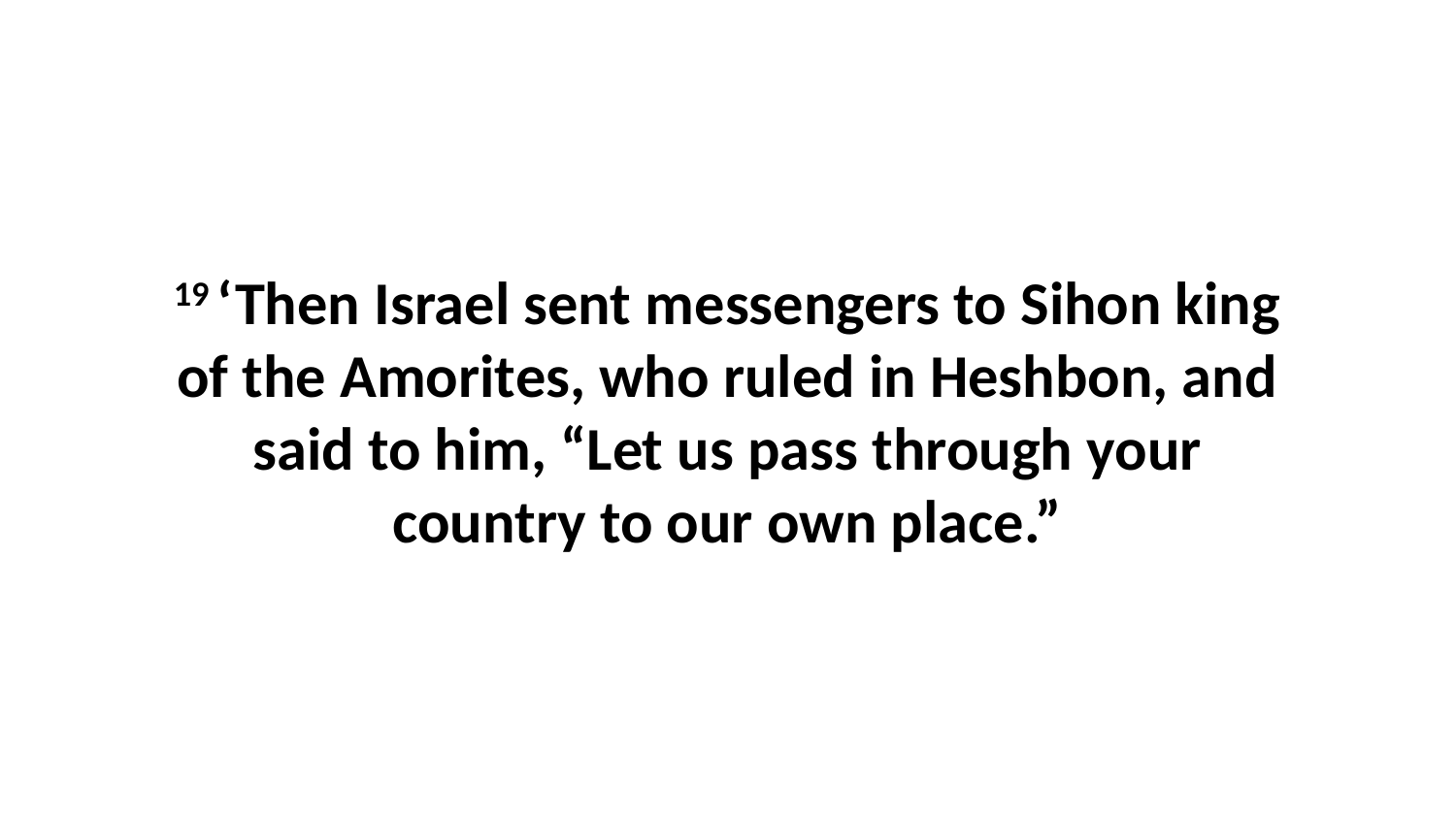

19 ‘Then Israel sent messengers to Sihon king of the Amorites, who ruled in Heshbon, and said to him, “Let us pass through your country to our own place.”